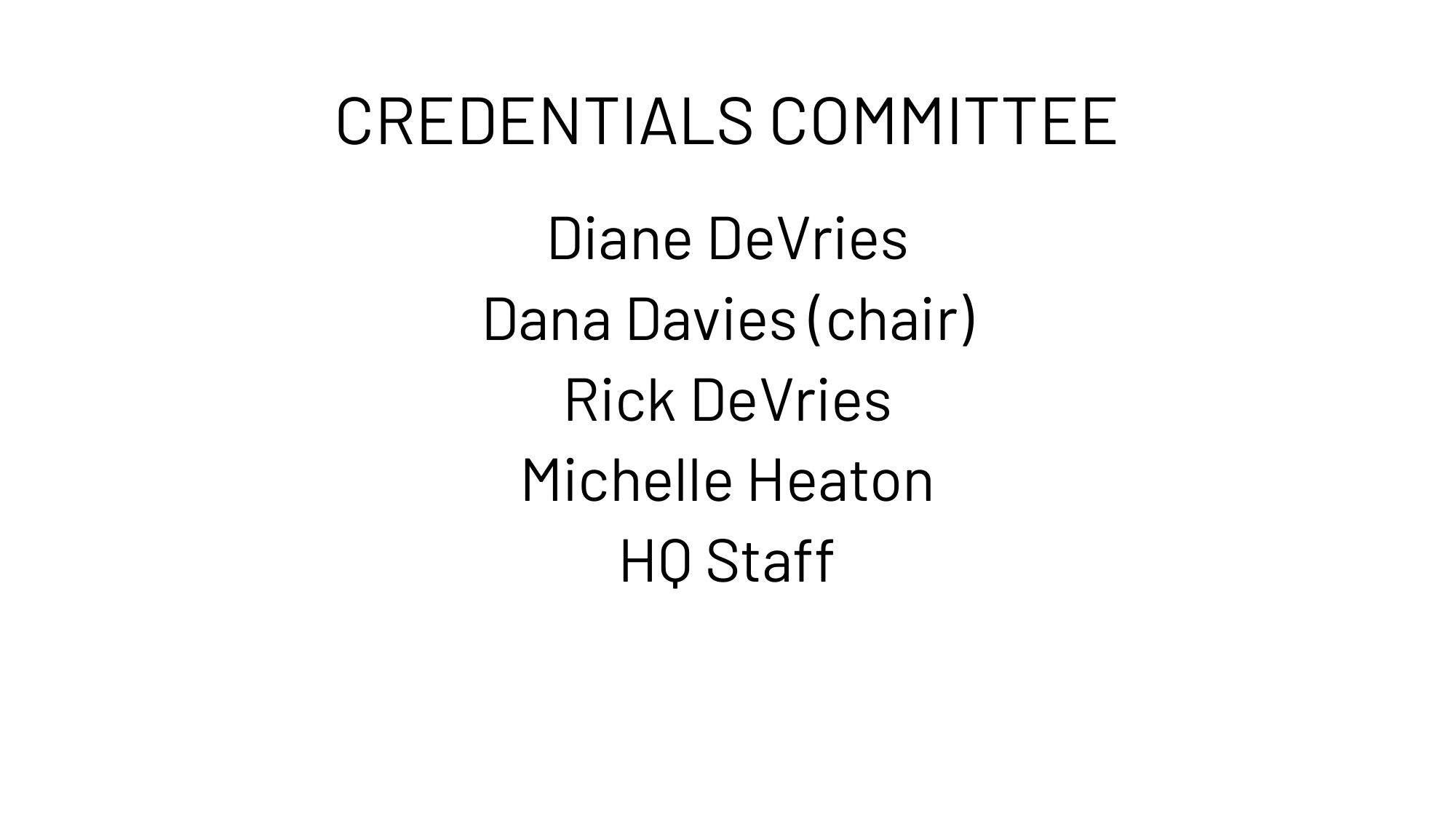

# CREDENTIALS COMMITTEE
Diane DeVries
Dana Davies (chair)
Rick DeVries
Michelle Heaton
HQ Staff